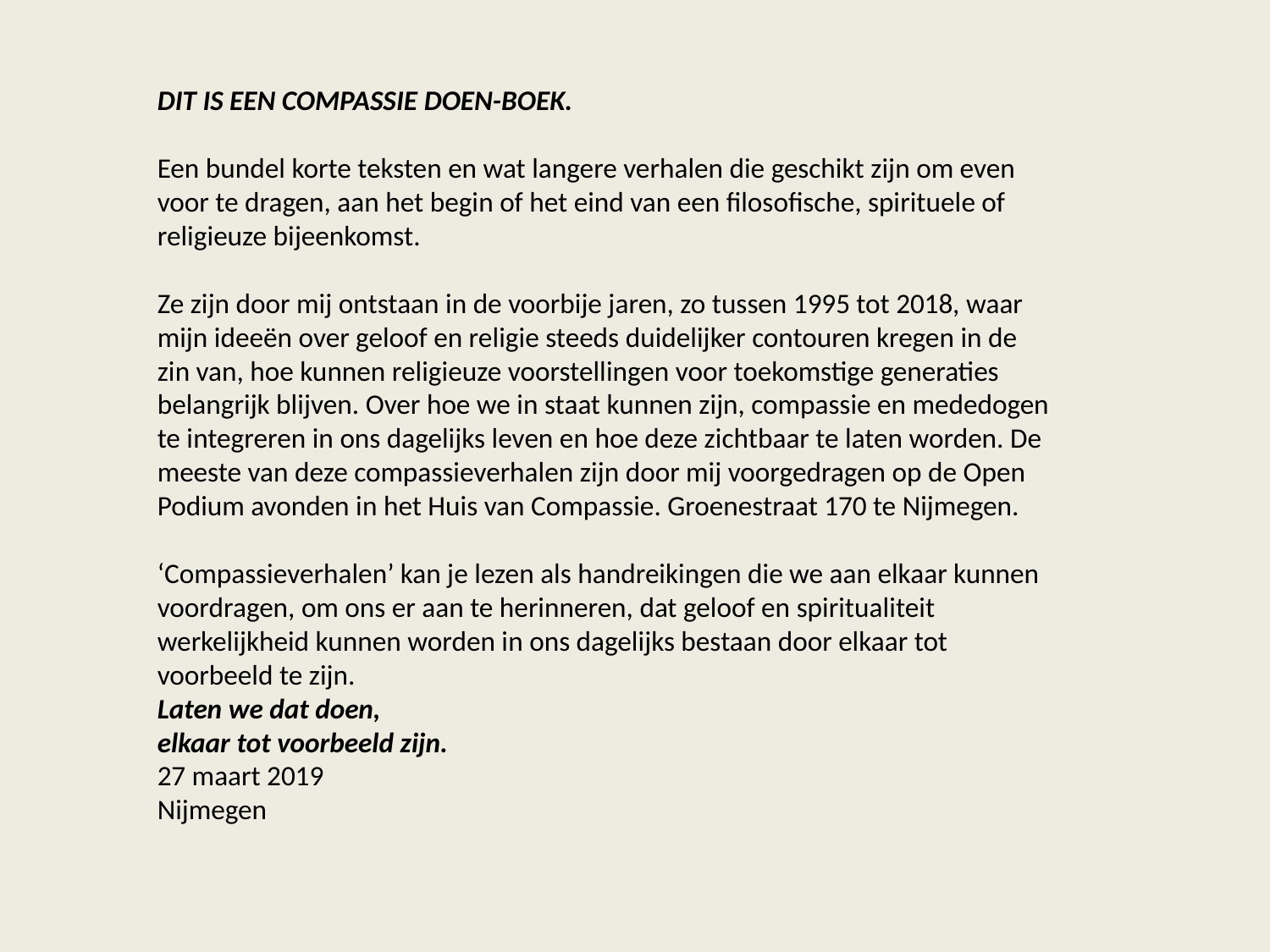

DIT IS EEN COMPASSIE DOEN-BOEK.

Een bundel korte teksten en wat langere verhalen die geschikt zijn om even voor te dragen, aan het begin of het eind van een filosofische, spirituele of religieuze bijeenkomst.

Ze zijn door mij ontstaan in de voorbije jaren, zo tussen 1995 tot 2018, waar mijn ideeën over geloof en religie steeds duidelijker contouren kregen in de zin van, hoe kunnen religieuze voorstellingen voor toekomstige generaties belangrijk blijven. Over hoe we in staat kunnen zijn, compassie en mededogen te integreren in ons dagelijks leven en hoe deze zichtbaar te laten worden. De meeste van deze compassieverhalen zijn door mij voorgedragen op de Open Podium avonden in het Huis van Compassie. Groenestraat 170 te Nijmegen.

‘Compassieverhalen’ kan je lezen als handreikingen die we aan elkaar kunnen voordragen, om ons er aan te herinneren, dat geloof en spiritualiteit werkelijkheid kunnen worden in ons dagelijks bestaan door elkaar tot voorbeeld te zijn.
Laten we dat doen,
elkaar tot voorbeeld zijn.
27 maart 2019
Nijmegen